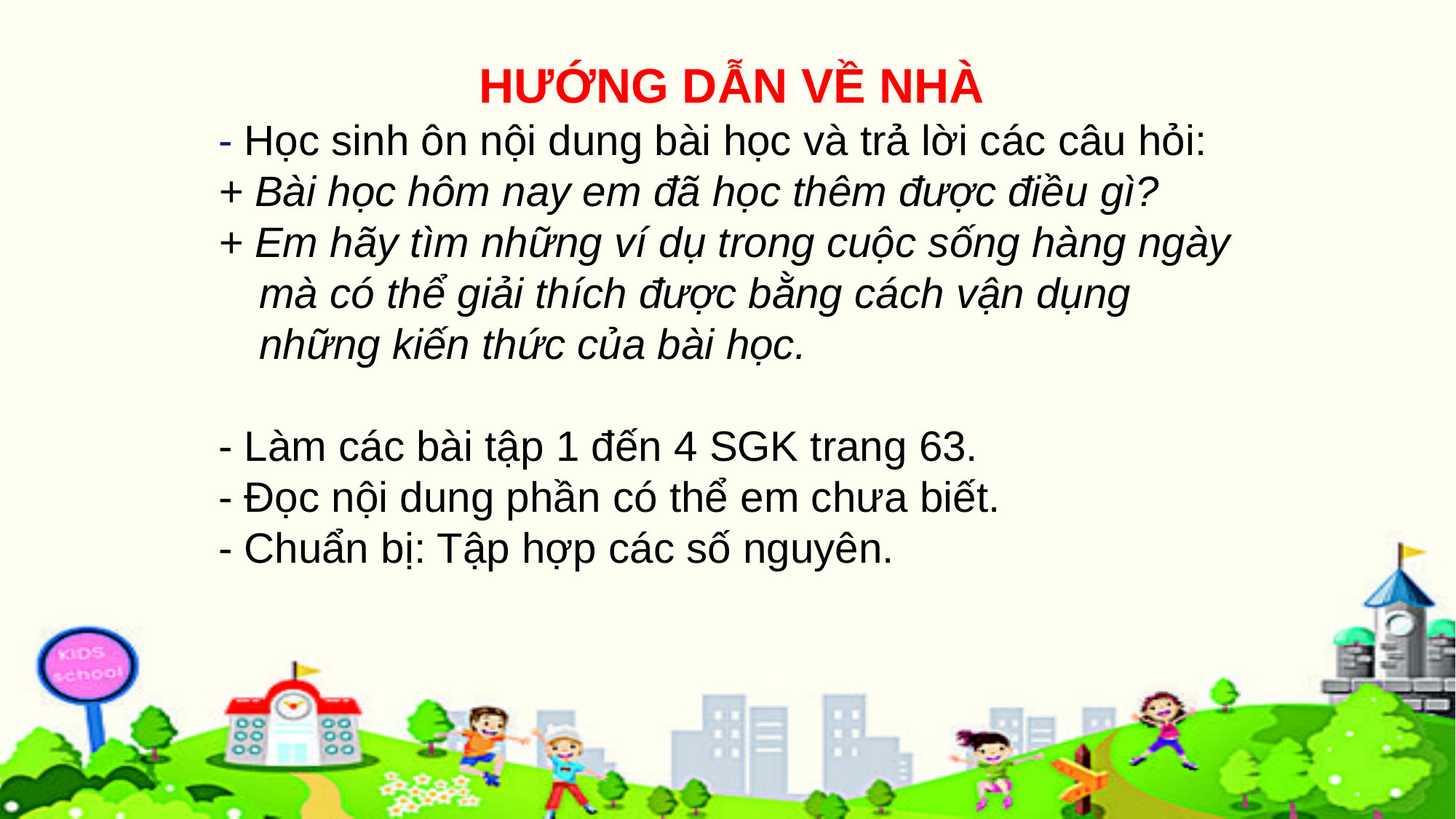

HƯỚNG DẪN VỀ NHÀ
- Học sinh ôn nội dung bài học và trả lời các câu hỏi:
+ Bài học hôm nay em đã học thêm được điều gì?
+ Em hãy tìm những ví dụ trong cuộc sống hàng ngày mà có thể giải thích được bằng cách vận dụng những kiến thức của bài học.

- Làm các bài tập 1 đến 4 SGK trang 63.
- Đọc nội dung phần có thể em chưa biết.
- Chuẩn bị: Tập hợp các số nguyên.